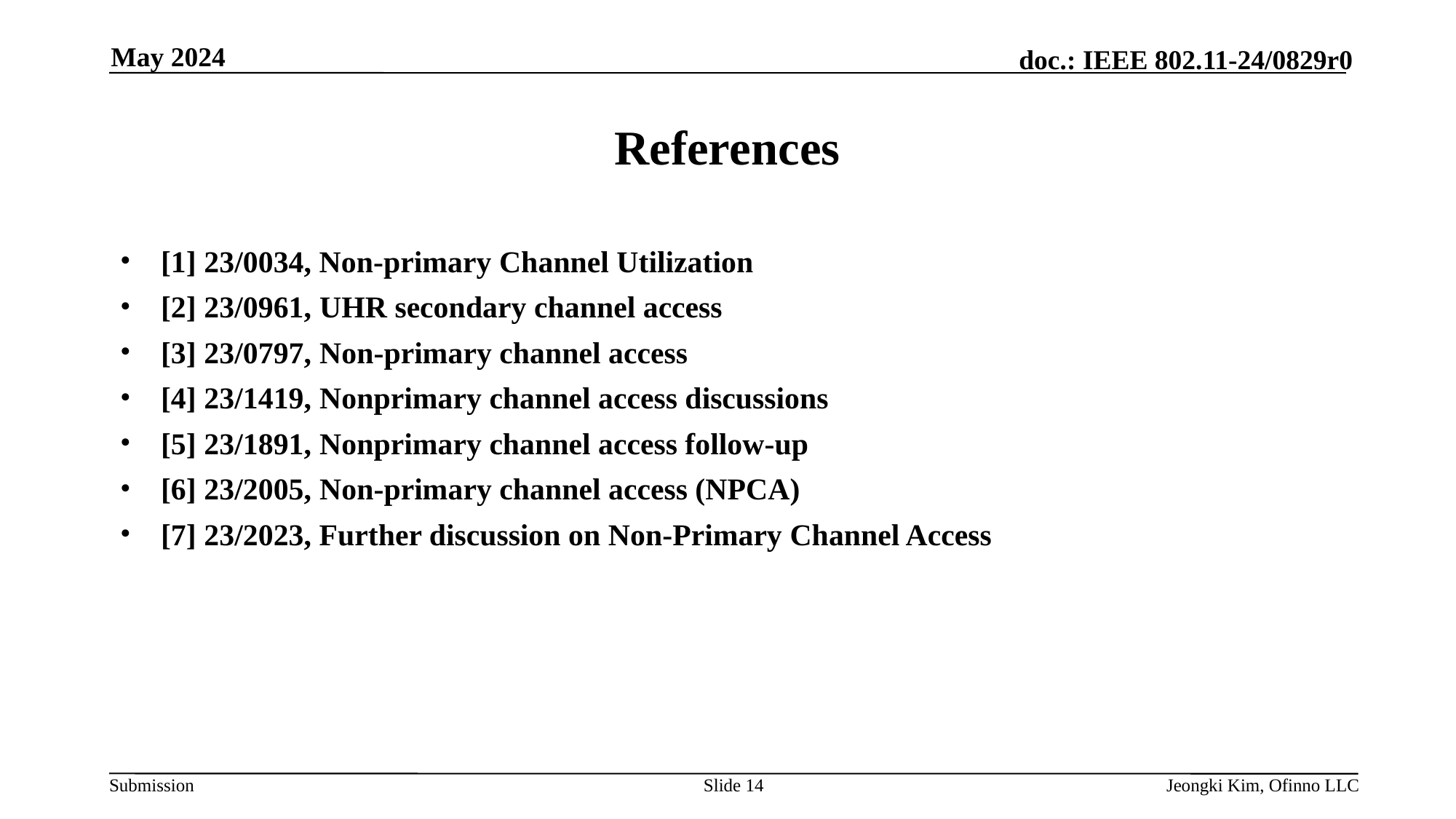

May 2024
# References
[1] 23/0034, Non-primary Channel Utilization
[2] 23/0961, UHR secondary channel access
[3] 23/0797, Non-primary channel access
[4] 23/1419, Nonprimary channel access discussions
[5] 23/1891, Nonprimary channel access follow-up
[6] 23/2005, Non-primary channel access (NPCA)
[7] 23/2023, Further discussion on Non-Primary Channel Access

Slide 14
Jeongki Kim, Ofinno LLC